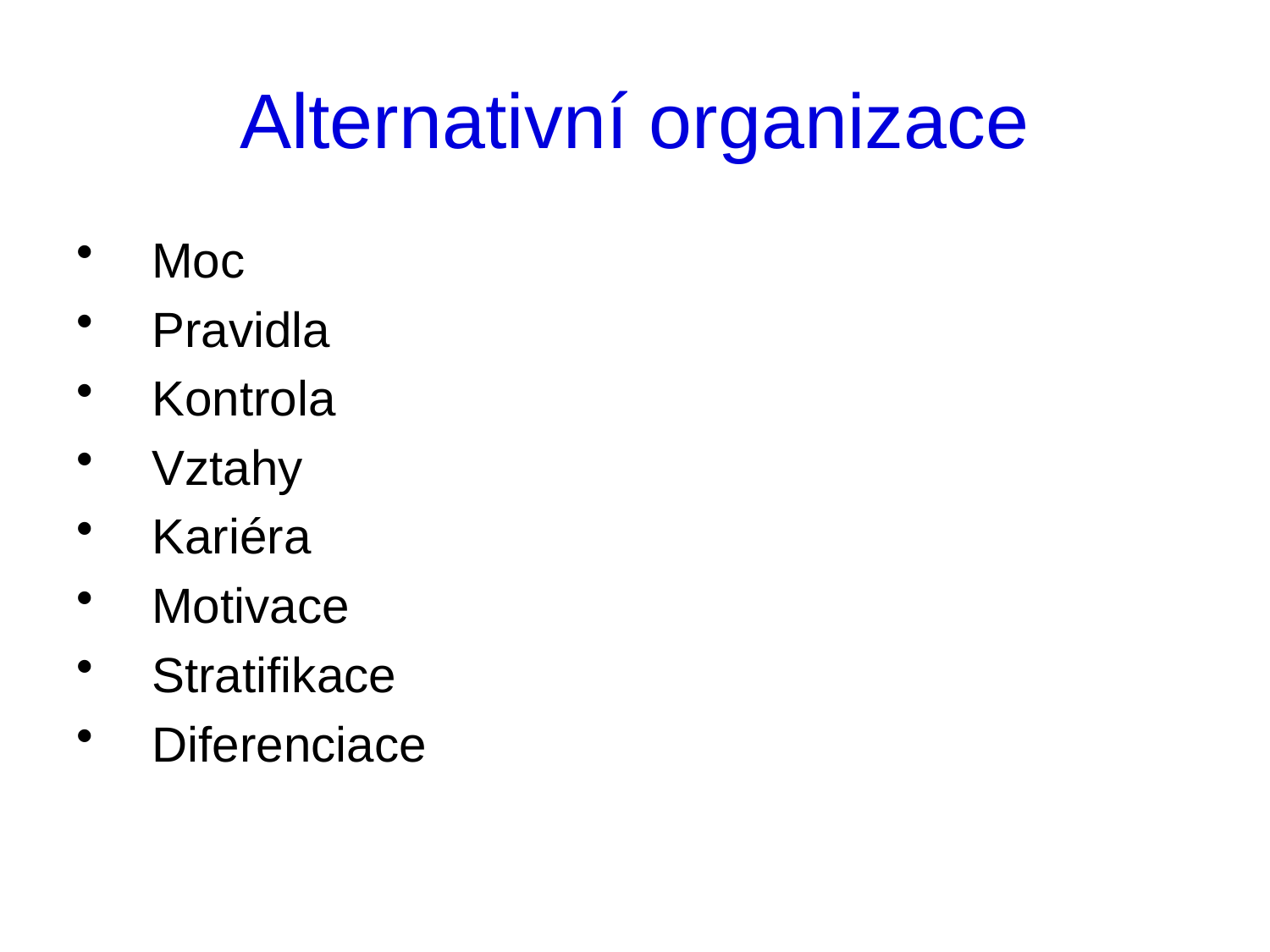

# Alternativní organizace
Moc
Pravidla
Kontrola
Vztahy
Kariéra
Motivace
Stratifikace
Diferenciace